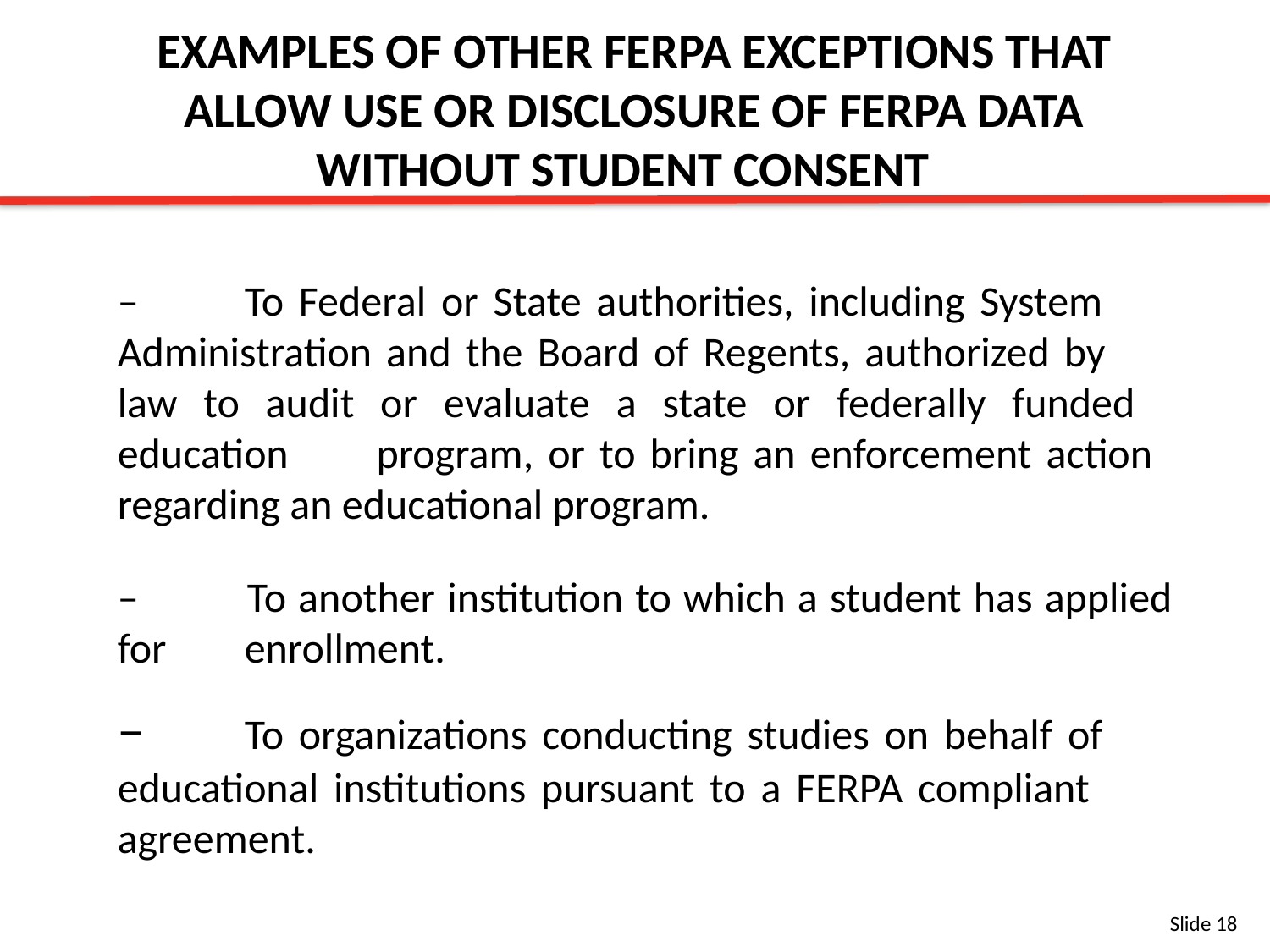

EXAMPLES OF OTHER FERPA EXCEPTIONS THAT ALLOW USE OR DISCLOSURE OF FERPA DATA WITHOUT STUDENT CONSENT

–	To Federal or State authorities, including System 	Administration and the Board of Regents, authorized by 	law to audit or evaluate a state or federally funded 	education 	program, or to bring an enforcement action 	regarding an educational program.

– 	To another institution to which a student has applied for 	enrollment.

–	To organizations conducting studies on behalf of 	educational institutions pursuant to a FERPA compliant 	agreement.

Slide 18